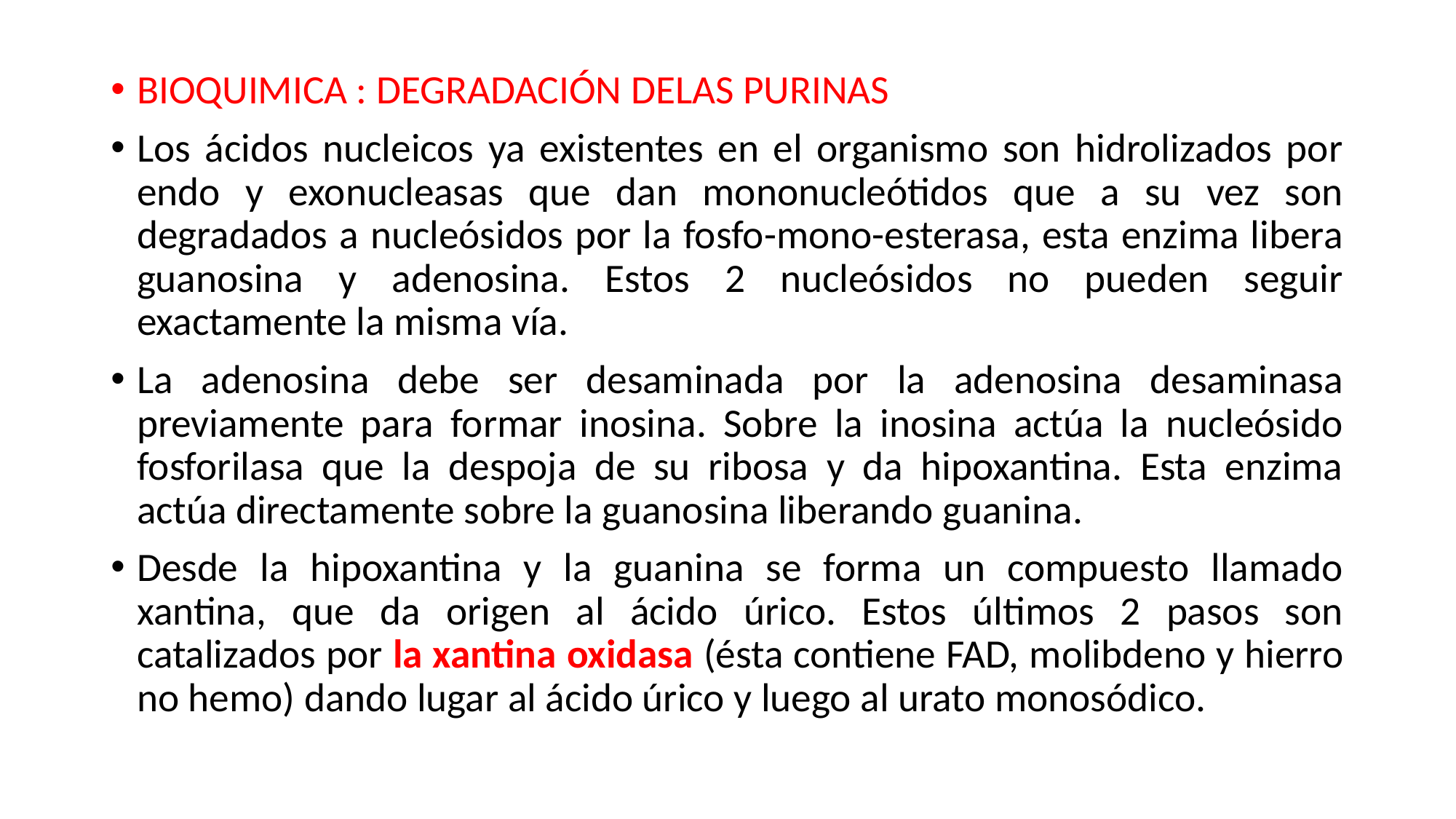

BIOQUIMICA : DEGRADACIÓN DELAS PURINAS
Los ácidos nucleicos ya existentes en el organismo son hidrolizados por endo y exonucleasas que dan mononucleótidos que a su vez son degradados a nucleósidos por la fosfo-mono-esterasa, esta enzima libera guanosina y adenosina. Estos 2 nucleósidos no pueden seguir exactamente la misma vía.
La adenosina debe ser desaminada por la adenosina desaminasa previamente para formar inosina. Sobre la inosina actúa la nucleósido fosforilasa que la despoja de su ribosa y da hipoxantina. Esta enzima actúa directamente sobre la guanosina liberando guanina.
Desde la hipoxantina y la guanina se forma un compuesto llamado xantina, que da origen al ácido úrico. Estos últimos 2 pasos son catalizados por la xantina oxidasa (ésta contiene FAD, molibdeno y hierro no hemo) dando lugar al ácido úrico y luego al urato monosódico.